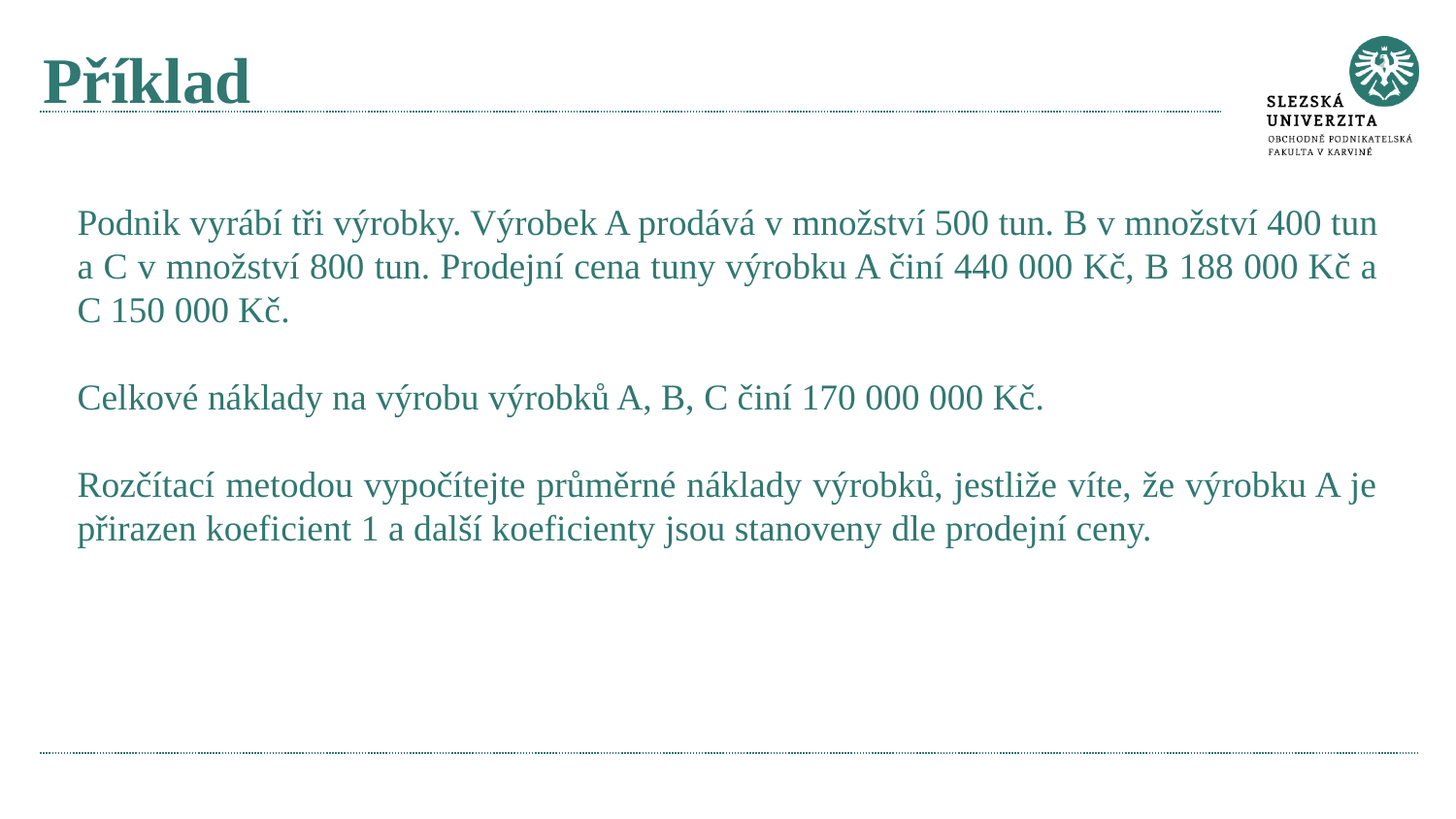

# Příklad

Podnik vyrábí tři výrobky. Výrobek A prodává v množství 500 tun. B v množství 400 tun a C v množství 800 tun. Prodejní cena tuny výrobku A činí 440 000 Kč, B 188 000 Kč a C 150 000 Kč.

Celkové náklady na výrobu výrobků A, B, C činí 170 000 000 Kč.

Rozčítací metodou vypočítejte průměrné náklady výrobků, jestliže víte, že výrobku A je přirazen koeficient 1 a další koeficienty jsou stanoveny dle prodejní ceny.